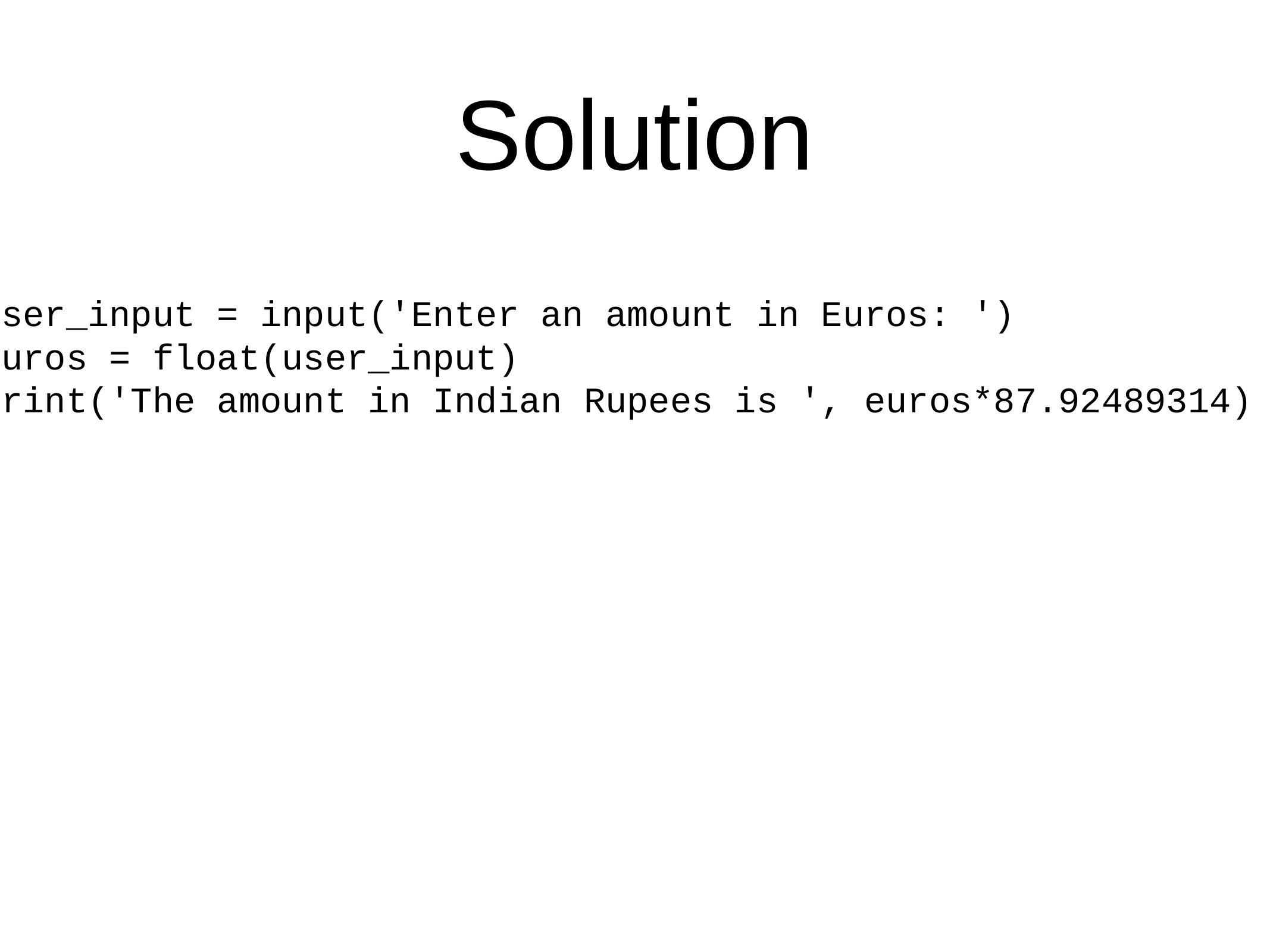

# Solution
user_input = input('Enter an amount in Euros: ')
euros = float(user_input)
print('The amount in Indian Rupees is ', euros*87.92489314)